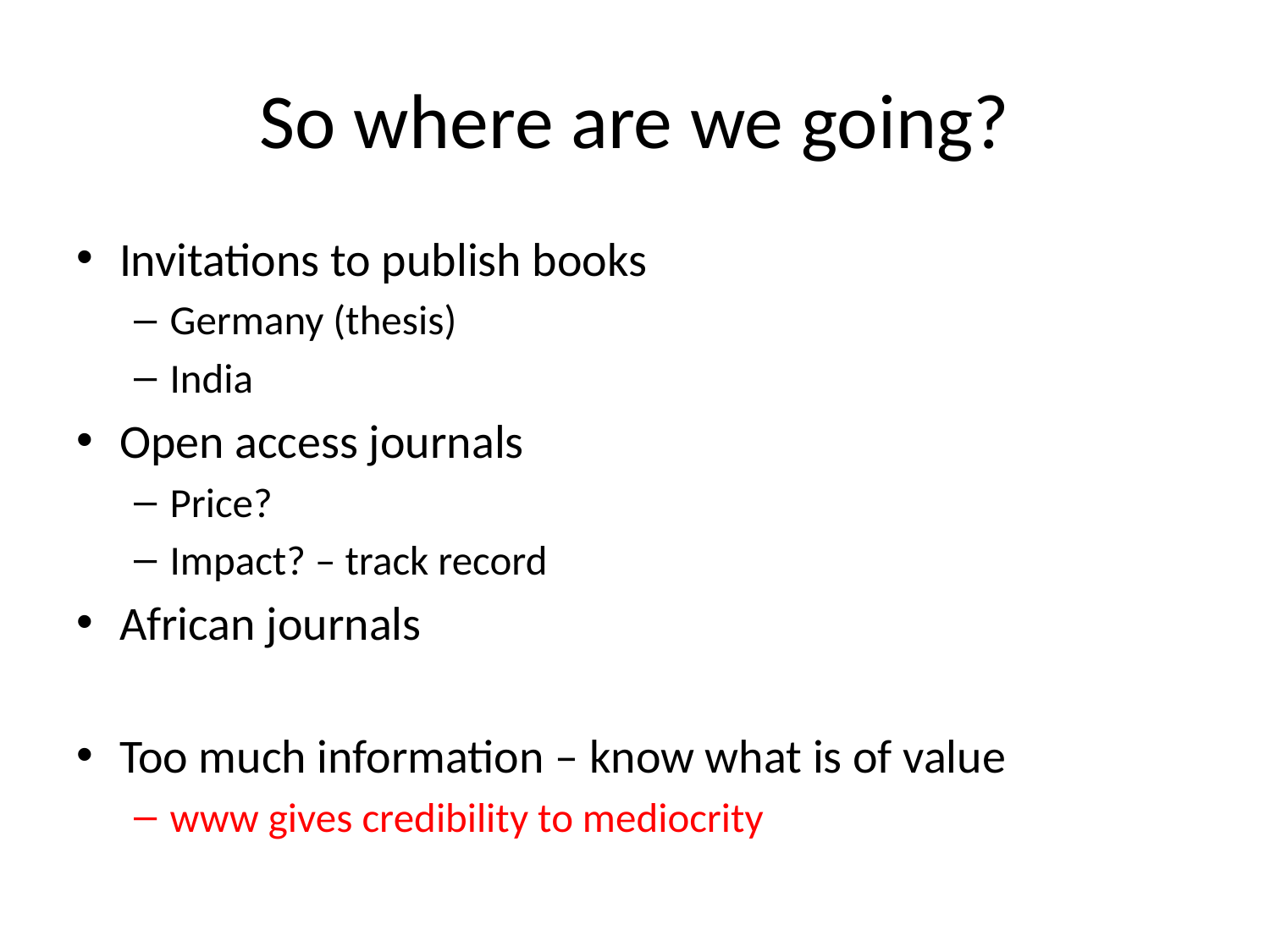

# So where are we going?
Invitations to publish books
Germany (thesis)
India
Open access journals
Price?
Impact? – track record
African journals

Too much information – know what is of value
www gives credibility to mediocrity